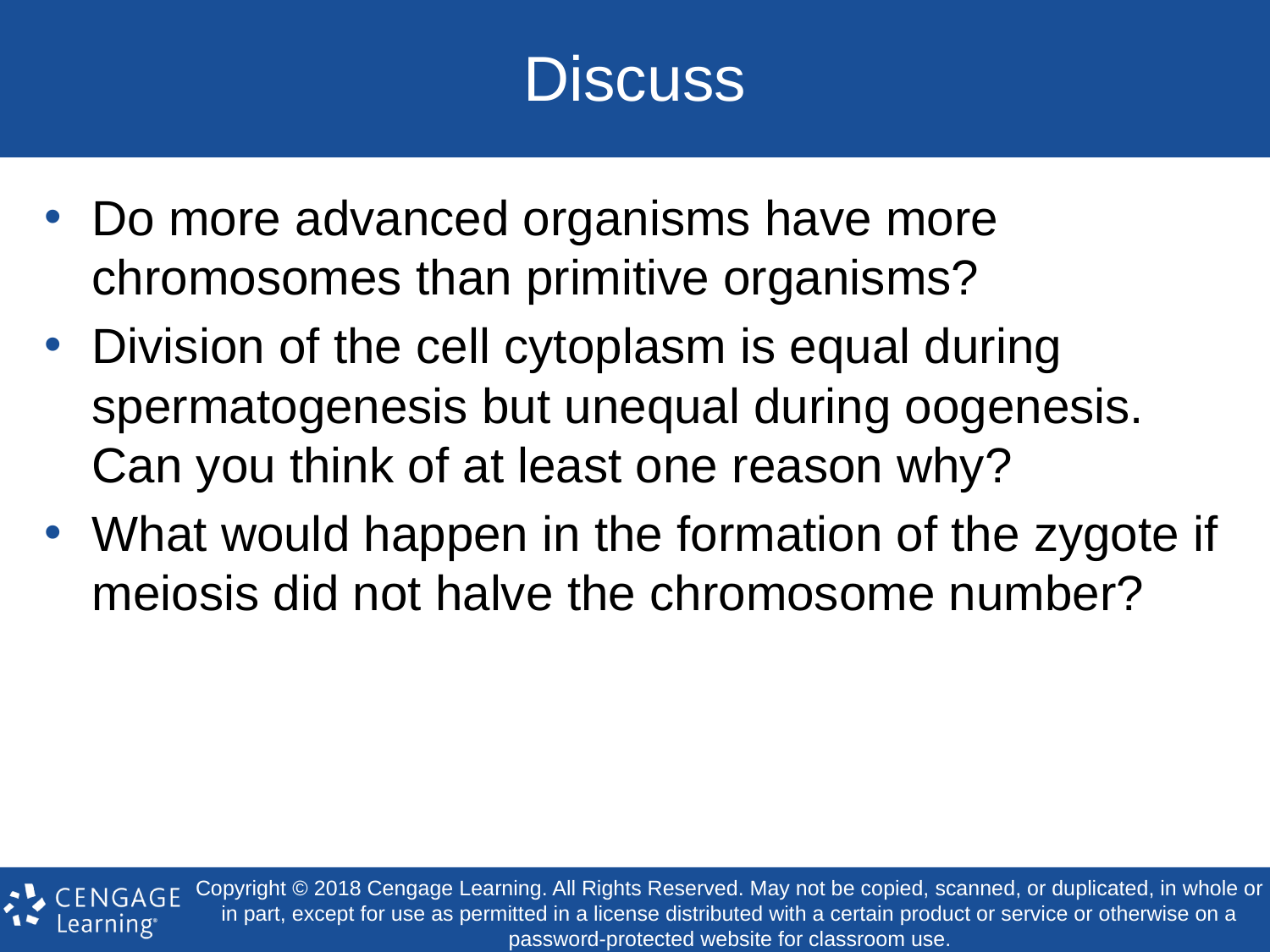

# Discuss
Do more advanced organisms have more chromosomes than primitive organisms?
Division of the cell cytoplasm is equal during spermatogenesis but unequal during oogenesis. Can you think of at least one reason why?
What would happen in the formation of the zygote if meiosis did not halve the chromosome number?